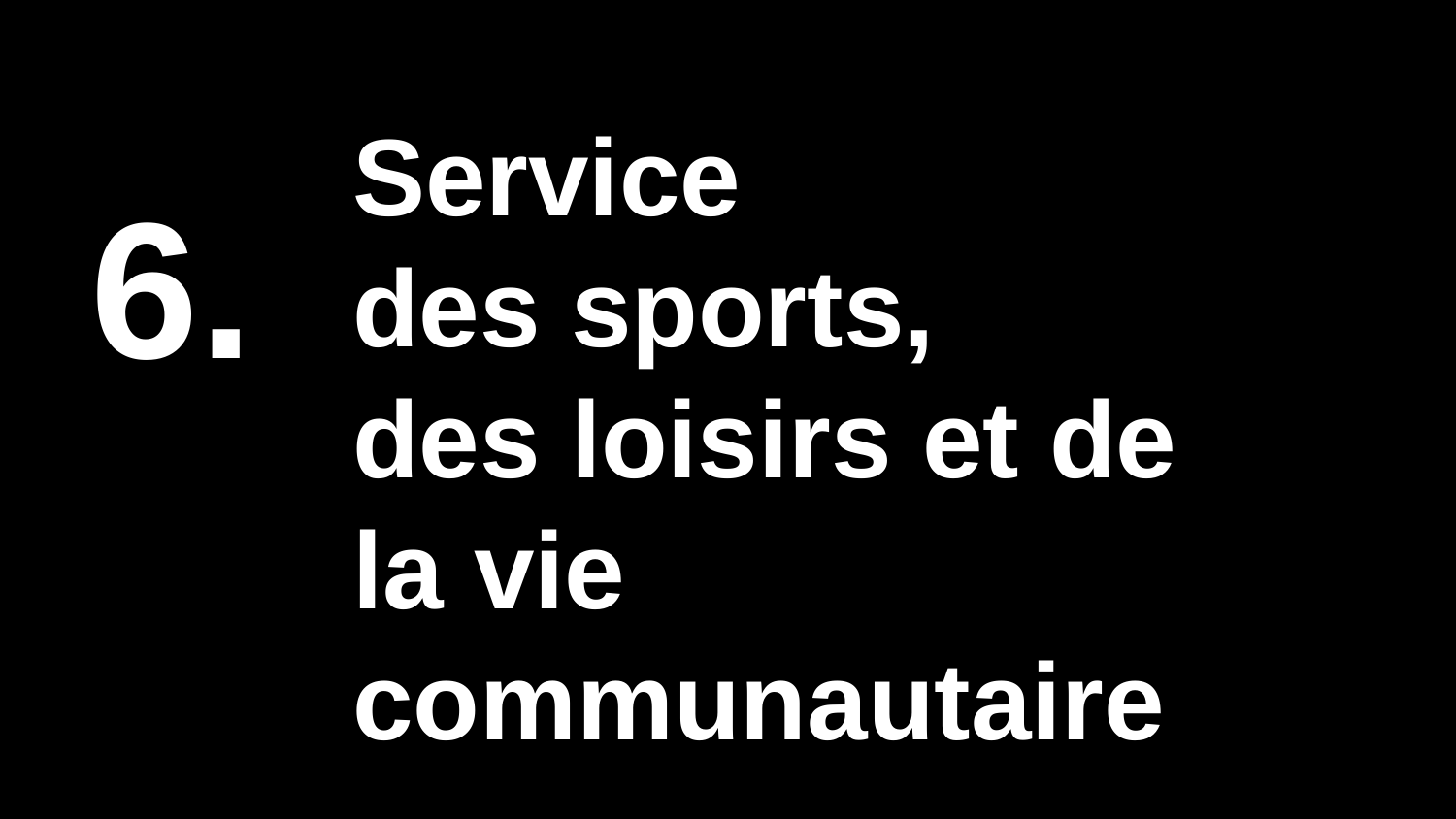

Service
des sports,
des loisirs et de la vie communautaire
6.